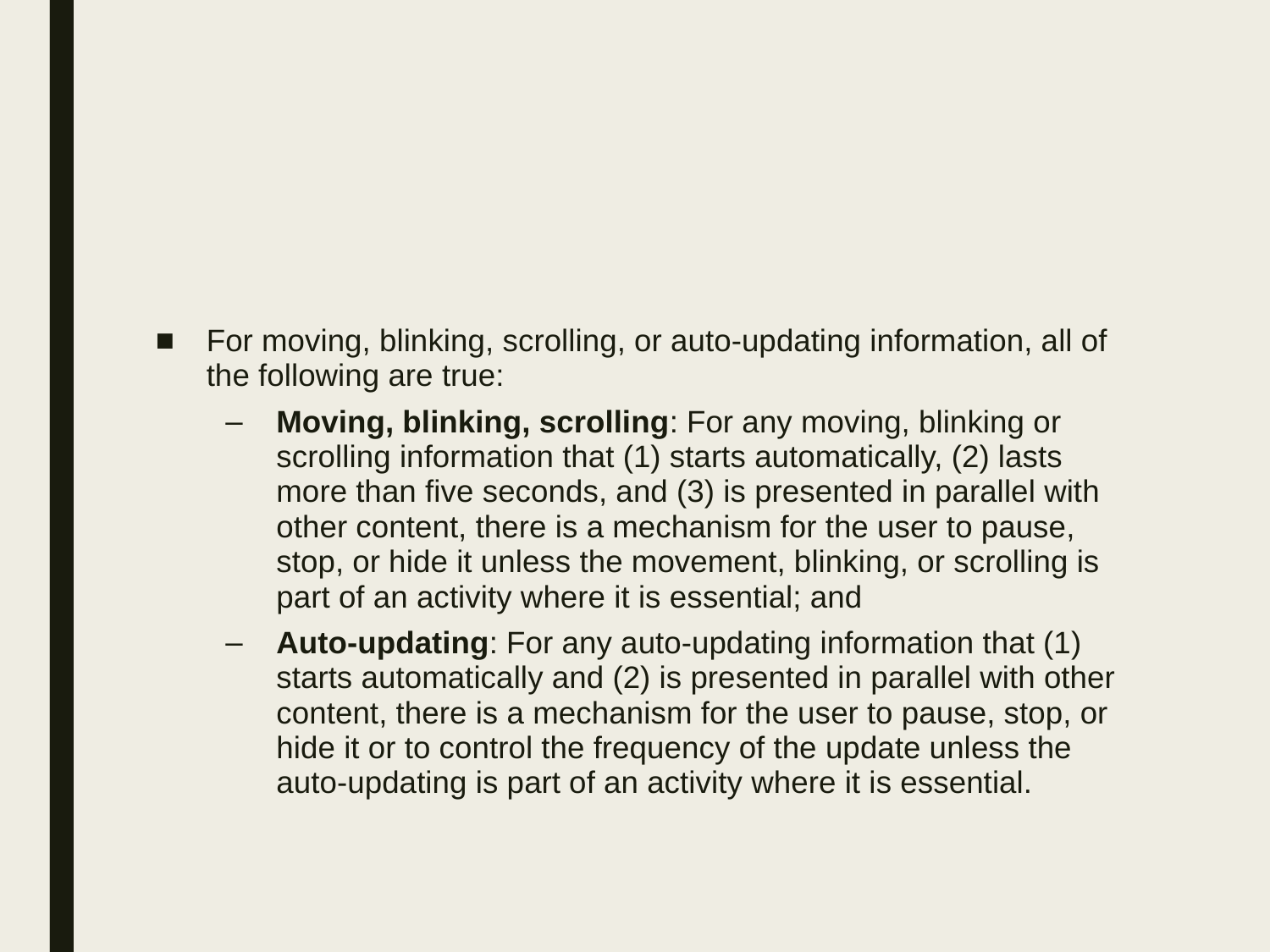

#
For moving, blinking, scrolling, or auto-updating information, all of the following are true:
Moving, blinking, scrolling: For any moving, blinking or scrolling information that (1) starts automatically, (2) lasts more than five seconds, and (3) is presented in parallel with other content, there is a mechanism for the user to pause, stop, or hide it unless the movement, blinking, or scrolling is part of an activity where it is essential; and
Auto-updating: For any auto-updating information that (1) starts automatically and (2) is presented in parallel with other content, there is a mechanism for the user to pause, stop, or hide it or to control the frequency of the update unless the auto-updating is part of an activity where it is essential.